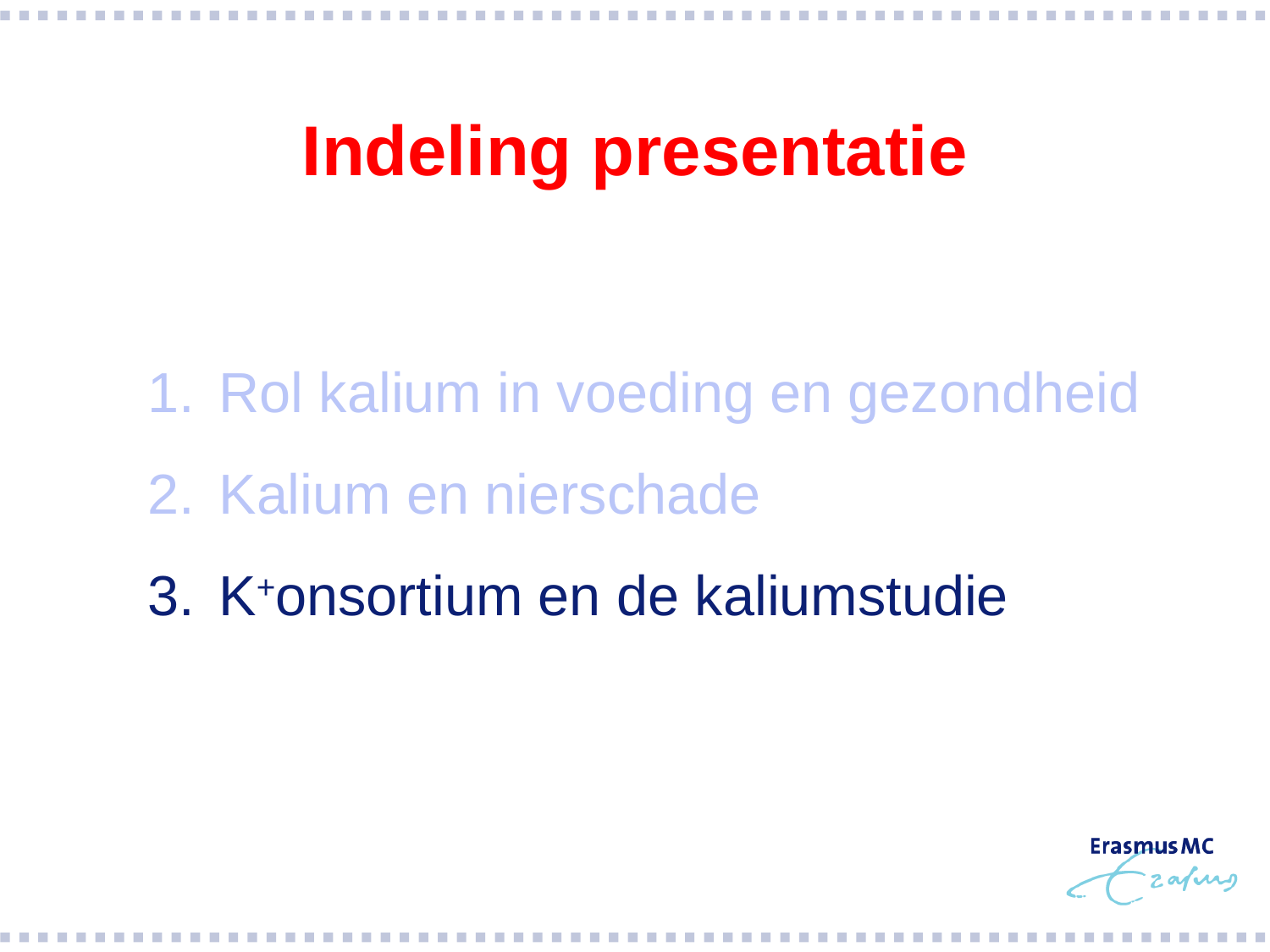

Indeling presentatie
Rol kalium in voeding en gezondheid
Kalium en nierschade
K+onsortium en de kaliumstudie